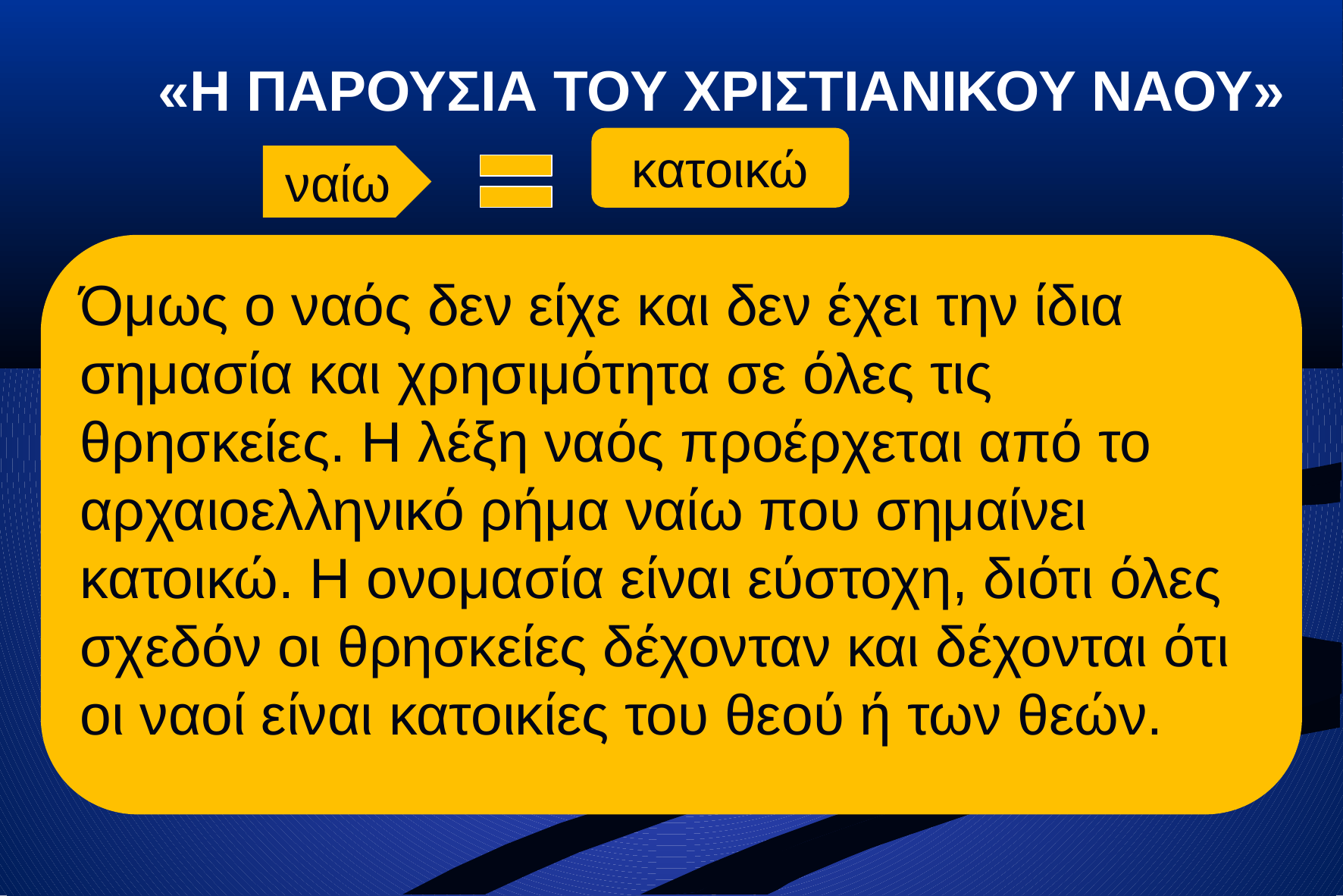

«Η ΠΑΡΟΥΣΙΑ ΤΟΥ ΧΡΙΣΤΙΑΝΙΚΟΥ ΝΑΟΥ»
κατοικώ

ναίω
Όμως ο ναός δεν είχε και δεν έχει την ίδια σημασία και χρησιμότητα σε όλες τις θρησκείες. Η λέξη ναός προέρχεται από το αρχαιοελληνικό ρήμα ναίω που σημαίνει κατοικώ. Η ονομασία είναι εύστοχη, διότι όλες σχεδόν οι θρησκείες δέχονταν και δέχονται ότι οι ναοί είναι κατοικίες του θεού ή των θεών.